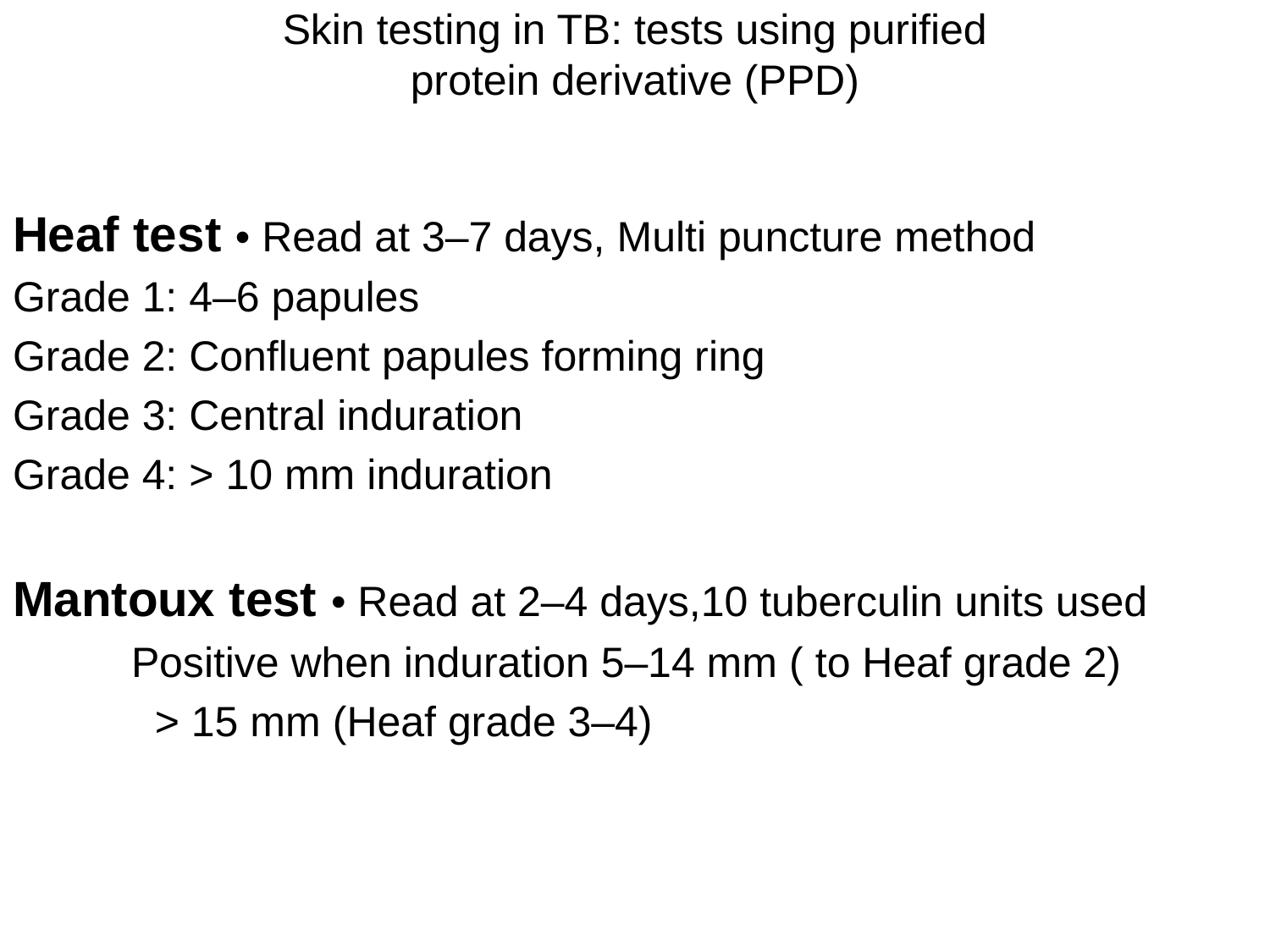

# Skin testing in TB: tests using purified protein derivative (PPD)

Heaf test • Read at 3–7 days, Multi puncture method
Grade 1: 4–6 papules
Grade 2: Confluent papules forming ring
Grade 3: Central induration
Grade 4: > 10 mm induration

Mantoux test • Read at 2–4 days,10 tuberculin units used
          Positive when induration 5–14 mm ( to Heaf grade 2)
            > 15 mm (Heaf grade 3–4)